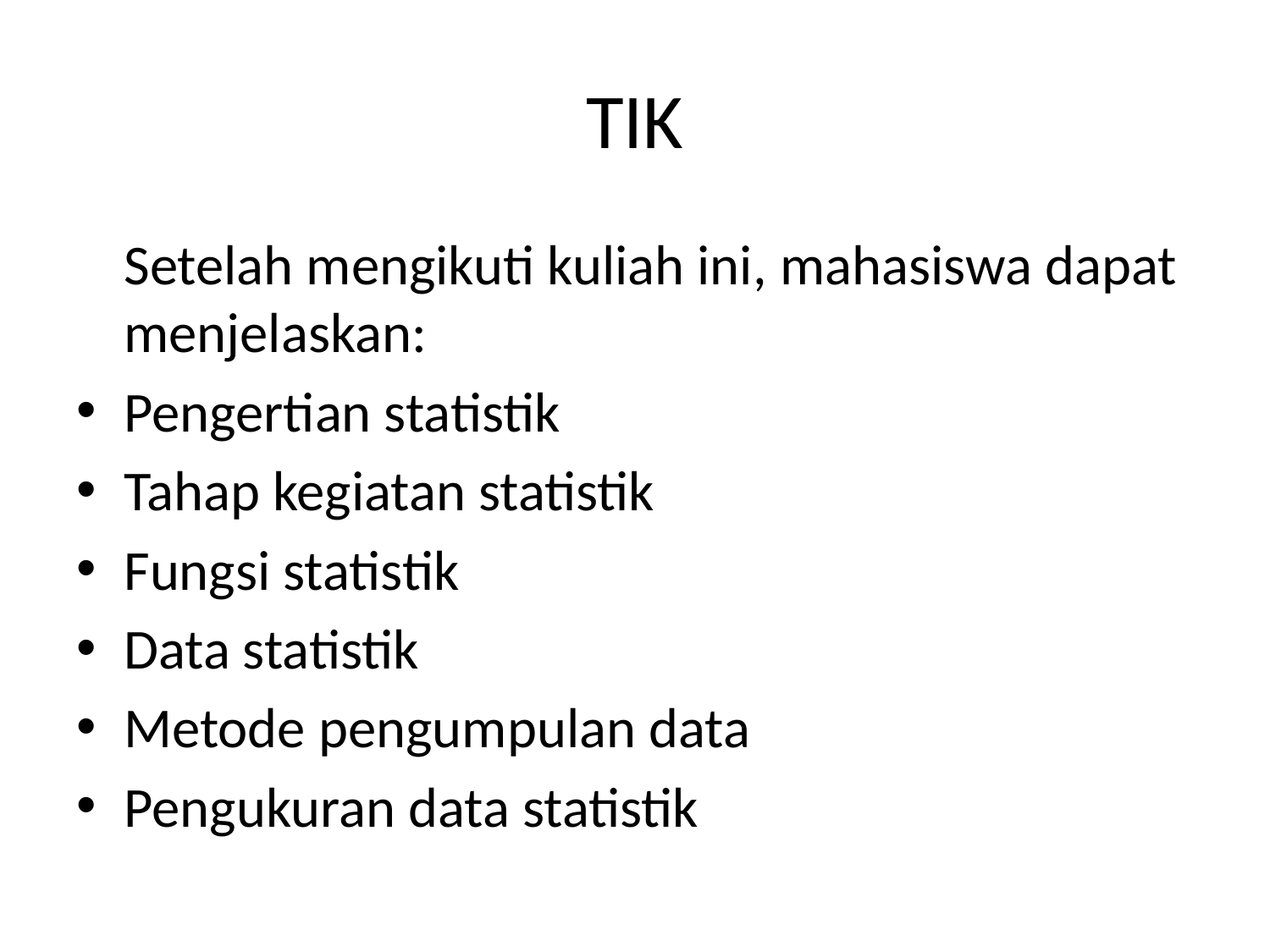

# TIK
	Setelah mengikuti kuliah ini, mahasiswa dapat menjelaskan:
Pengertian statistik
Tahap kegiatan statistik
Fungsi statistik
Data statistik
Metode pengumpulan data
Pengukuran data statistik